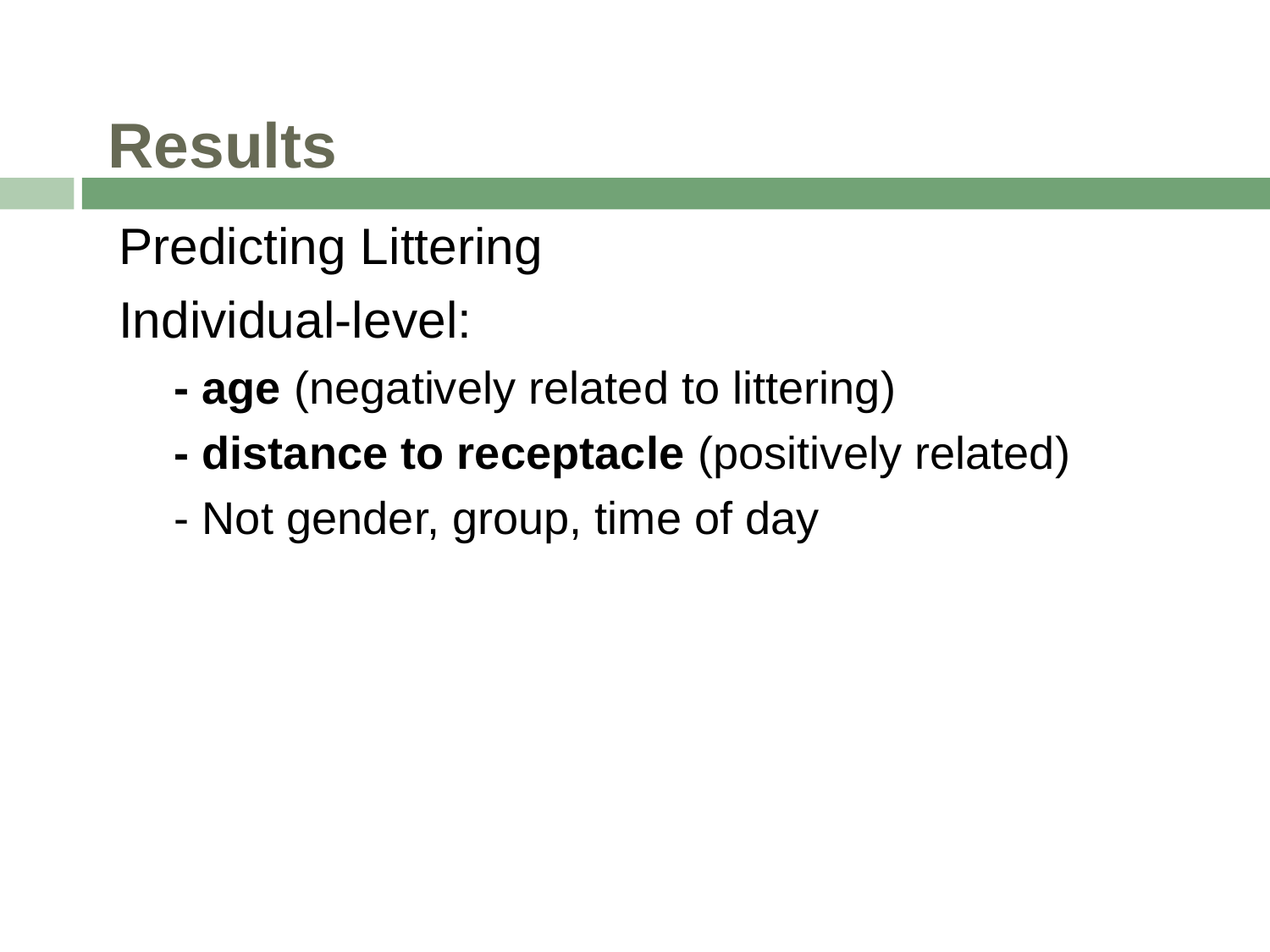

Results
Predicting Littering
Individual-level:
- age (negatively related to littering)
- distance to receptacle (positively related)
- Not gender, group, time of day